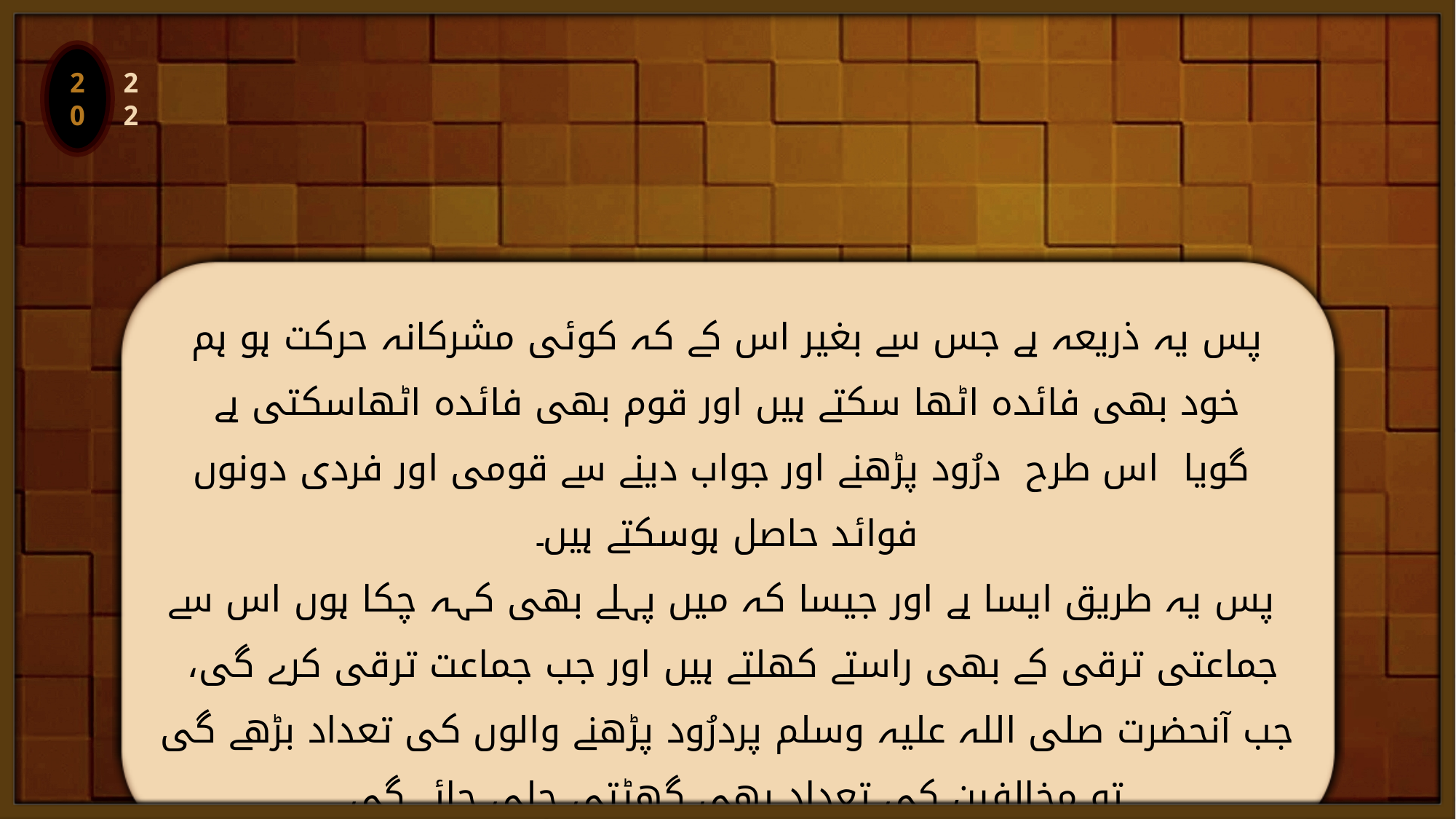

20
	پس یہ ذریعہ ہے جس سے بغیر اس کے کہ کوئی مشرکانہ حرکت ہو ہم خود بھی فائدہ اٹھا سکتے ہیں اور قوم بھی فائدہ اٹھاسکتی ہے
 گویا  اس طرح  درُود پڑھنے اور جواب دینے سے قومی اور فردی دونوں فوائد حاصل ہوسکتے ہیں۔
 پس یہ طریق ایسا ہے اور جیسا کہ میں پہلے بھی کہہ چکا ہوں اس سے جماعتی ترقی کے بھی راستے کھلتے ہیں اور جب جماعت ترقی کرے گی،
جب آنحضرت صلی اللہ علیہ وسلم پردرُود پڑھنے والوں کی تعداد بڑھے گی تو مخالفین کی تعداد بھی گھٹتی چلی جائے گی ۔